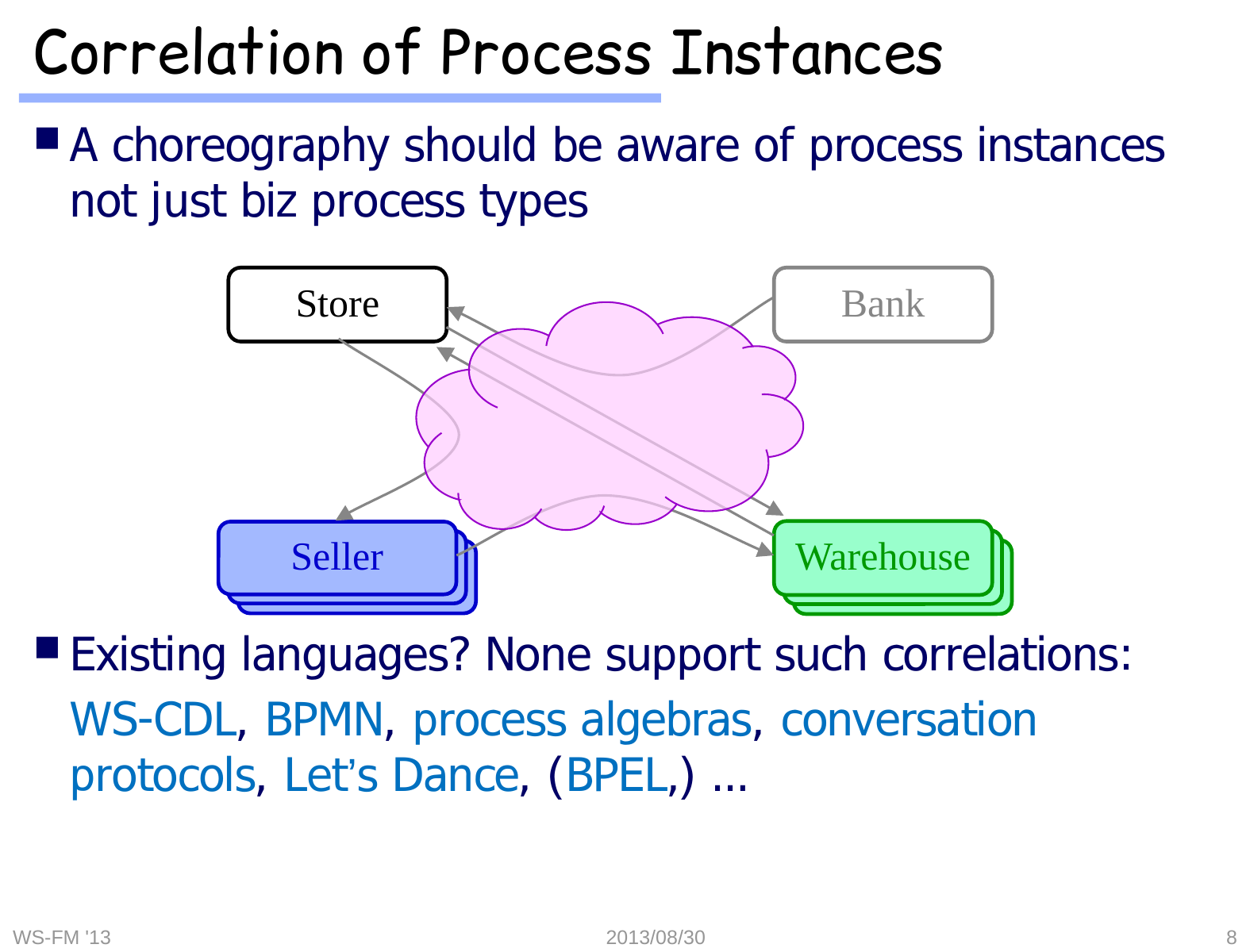

# Correlation of Process Instances
A choreography should be aware of process instances not just biz process types

Existing languages? None support such correlations:
	WS-CDL, BPMN, process algebras, conversation protocols, Let’s Dance, (BPEL,) …
Store
Bank

Warehouse
Seller
Warehouse
Seller
Warehouse
Seller
WS-FM '13
2013/08/30
8